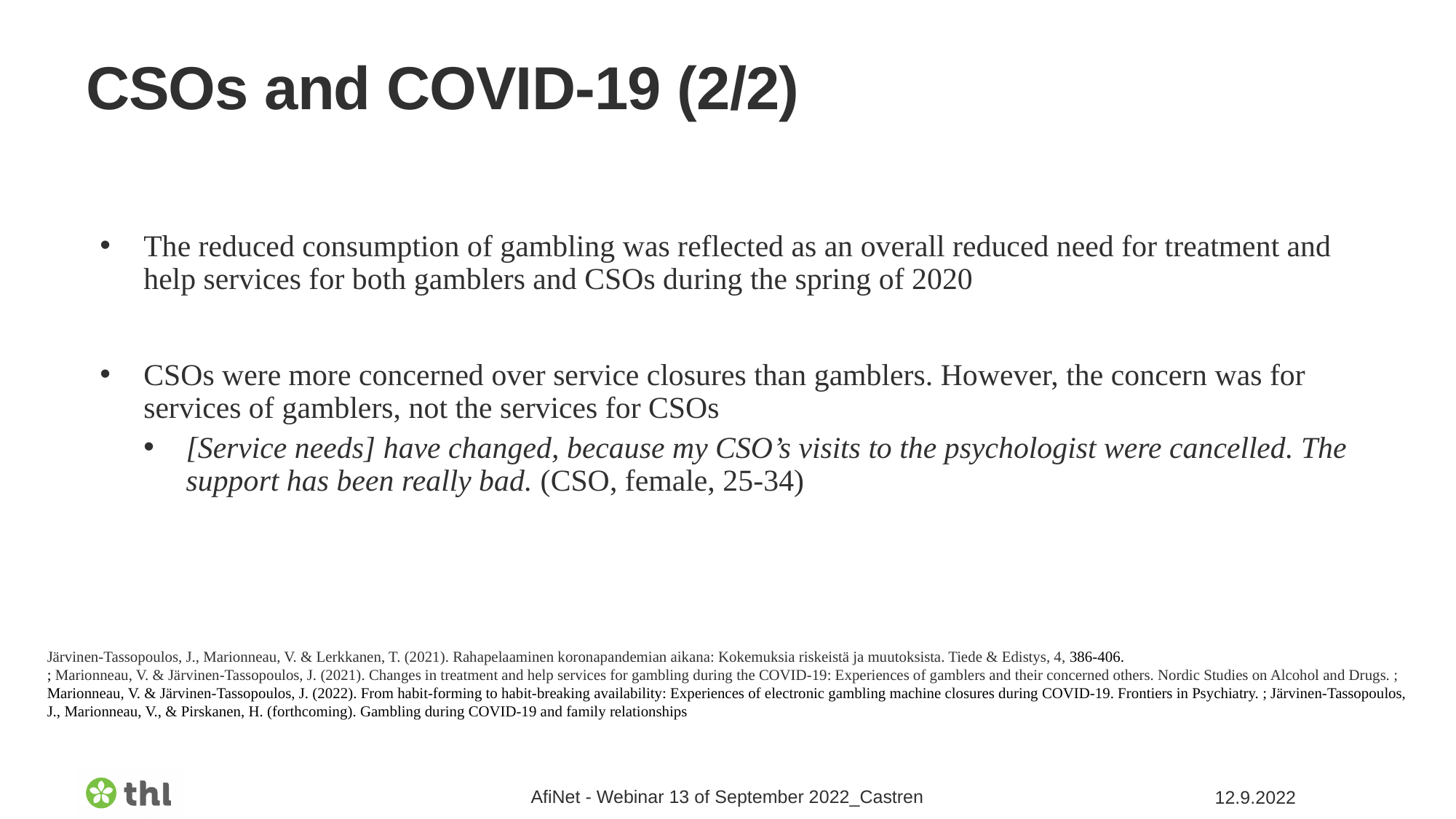

# CSOs and COVID-19 (2/2)

The reduced consumption of gambling was reflected as an overall reduced need for treatment and help services for both gamblers and CSOs during the spring of 2020

CSOs were more concerned over service closures than gamblers. However, the concern was for services of gamblers, not the services for CSOs
[Service needs] have changed, because my CSO’s visits to the psychologist were cancelled. The support has been really bad. (CSO, female, 25-34)

Järvinen-Tassopoulos, J., Marionneau, V. & Lerkkanen, T. (2021). Rahapelaaminen koronapandemian aikana: Kokemuksia riskeistä ja muutoksista. Tiede & Edistys, 4, 386-406.
; Marionneau, V. & Järvinen-Tassopoulos, J. (2021). Changes in treatment and help services for gambling during the COVID-19: Experiences of gamblers and their concerned others. Nordic Studies on Alcohol and Drugs. ; Marionneau, V. & Järvinen-Tassopoulos, J. (2022). From habit-forming to habit-breaking availability: Experiences of electronic gambling machine closures during COVID-19. Frontiers in Psychiatry. ; Järvinen-Tassopoulos, J., Marionneau, V., & Pirskanen, H. (forthcoming). Gambling during COVID-19 and family relationships

AfiNet - Webinar 13 of September 2022_Castren
12.9.2022